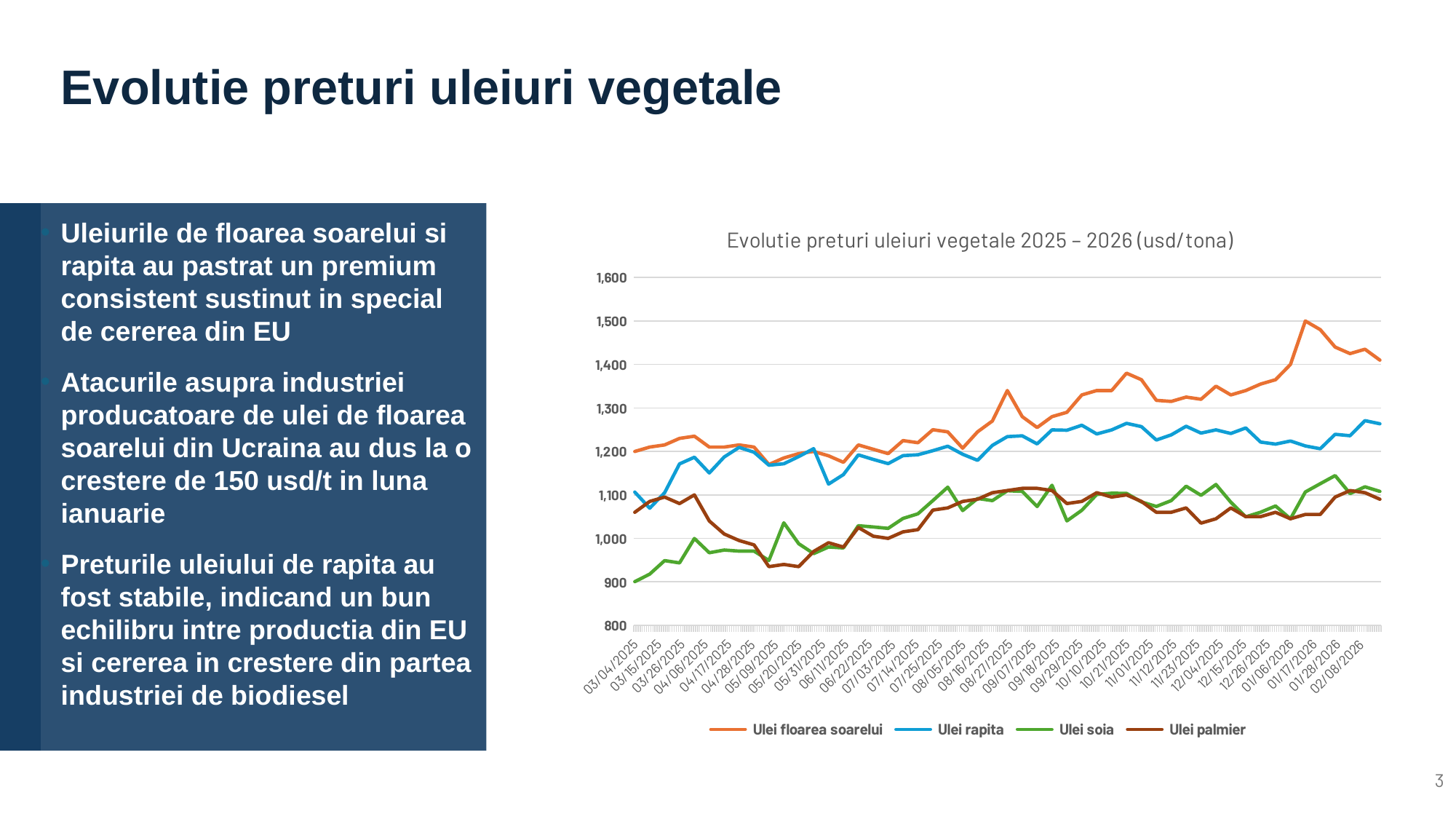

# Evolutie preturi uleiuri vegetale

### Chart: Evolutie preturi uleiuri vegetale 2025 – 2026 (usd/tona)

| Category |  Ulei floarea soarelui  |  Ulei rapita  |  Ulei soia  |  Ulei palmier  |
|---|---|---|---|---|
| 46070 | 1410.0 | 1263.6081000000001 | 1108.0420119999999 | 1090.0 |
| 46063 | 1435.0 | 1270.8739 | 1118.624188 | 1105.0 |
| 46056 | 1425.0 | 1236.15475 | 1102.971386 | 1110.0 |
| 46049 | 1440.0 | 1239.4231 | 1144.418242 | 1095.0 |
| 46042 | 1480.0 | 1206.2248 | 1125.678972 | 1055.0 |
| 46035 | 1500.0 | 1212.5987 | 1106.71924 | 1055.0 |
| 46028 | 1400.0 | 1223.96685 | 1044.9898799999999 | 1045.0 |
| 46021 | 1365.0 | 1216.8495 | 1074.531788 | 1060.0 |
| 46014 | 1355.0 | 1221.48 | 1060.201758 | 1050.0 |
| 46007 | 1340.0 | 1254.0451 | 1049.619582 | 1050.0 |
| 46000 | 1330.0 | 1241.2575 | 1083.129806 | 1070.0 |
| 45993 | 1350.0 | 1249.6158 | 1123.915276 | 1045.0 |
| 45986 | 1320.0 | 1242.1344000000001 | 1099.00307 | 1035.0 |
| 45979 | 1325.0 | 1257.8405 | 1119.94696 | 1070.0 |
| 45972 | 1315.0 | 1238.097 | 1086.8776599999999 | 1060.0 |
| 45965 | 1317.5 | 1226.241 | 1073.4294779999998 | 1060.0 |
| 45958 | 1365.0 | 1257.12 | 1083.791192 | 1085.0 |
| 45951 | 1380.0 | 1264.5674999999999 | 1103.41231 | 1100.0 |
| 45944 | 1340.0 | 1249.452 | 1103.853234 | 1095.0 |
| 45937 | 1340.0 | 1240.2036 | 1100.987228 | 1105.0 |
| 45930 | 1330.0 | 1260.2224999999999 | 1064.6109979999999 | 1085.0 |
| 45923 | 1290.0 | 1248.7859999999998 | 1040.139716 | 1080.0 |
| 45916 | 1280.0 | 1249.5492000000002 | 1122.15158 | 1110.0 |
| 45909 | 1255.0 | 1217.3664 | 1073.209016 | 1115.0 |
| 45902 | 1280.0 | 1235.9325 | 1108.0420119999999 | 1115.0 |
| 45895 | 1340.0 | 1234.0335 | 1109.5852459999999 | 1110.0 |
| 45888 | 1270.0 | 1213.992 | 1086.8776599999999 | 1105.0 |
| 45881 | 1245.0 | 1179.6329999999998 | 1091.727824 | 1090.0 |
| 45874 | 1207.5 | 1193.508 | 1063.949612 | 1085.0 |
| 45867 | 1245.0 | 1212.016 | 1117.74234 | 1070.0 |
| 45860 | 1250.0 | 1201.701 | 1086.8776599999999 | 1065.0 |
| 45853 | 1220.0 | 1192.38 | 1056.453904 | 1020.0 |
| 45846 | 1225.0 | 1190.392 | 1045.8717279999998 | 1015.0 |
| 45839 | 1195.0 | 1172.0 | 1022.94368 | 1000.0 |
| 45832 | 1205.0 | 1181.616 | 1026.2506099999998 | 1005.0 |
| 45825 | 1215.0 | 1192.122 | 1029.116616 | 1025.0 |
| 45818 | 1175.0 | 1146.705 | 977.969432 | 980.0 |
| 45811 | 1190.0 | 1124.7714999999998 | 980.174052 | 990.0 |
| 45804 | 1200.0 | 1206.386 | 964.962174 | 970.0 |
| 45797 | 1195.0 | 1188.141 | 987.6697599999999 | 935.0 |
| 45790 | 1185.0 | 1171.683 | 1035.730476 | 940.0 |
| 45783 | 1170.0 | 1168.3290000000002 | 949.0889099999999 | 935.0 |
| 45776 | 1210.0 | 1198.1634999999999 | 970.694186 | 985.0 |
| 45769 | 1215.0 | 1209.3075 | 970.694186 | 995.0 |
| 45762 | 1210.0 | 1187.3375 | 973.1192679999999 | 1010.0 |
| 45755 | 1210.0 | 1150.5195 | 966.946332 | 1040.0 |
| 45748 | 1235.0 | 1186.68 | 999.79517 | 1100.0 |
| 45741 | 1230.0 | 1171.4274999999998 | 943.5773599999999 | 1080.0 |
| 45734 | 1215.0 | 1104.929 | 948.868448 | 1095.0 |
| 45727 | 1210.0 | 1069.3999999999999 | 917.783306 | 1085.0 |
| 45720 | 1200.0 | 1106.3785 | 900.366808 | 1060.0 |
Uleiurile de floarea soarelui si rapita au pastrat un premium consistent sustinut in special de cererea din EU
Atacurile asupra industriei producatoare de ulei de floarea soarelui din Ucraina au dus la o crestere de 150 usd/t in luna ianuarie
Preturile uleiului de rapita au fost stabile, indicand un bun echilibru intre productia din EU si cererea in crestere din partea industriei de biodiesel

3